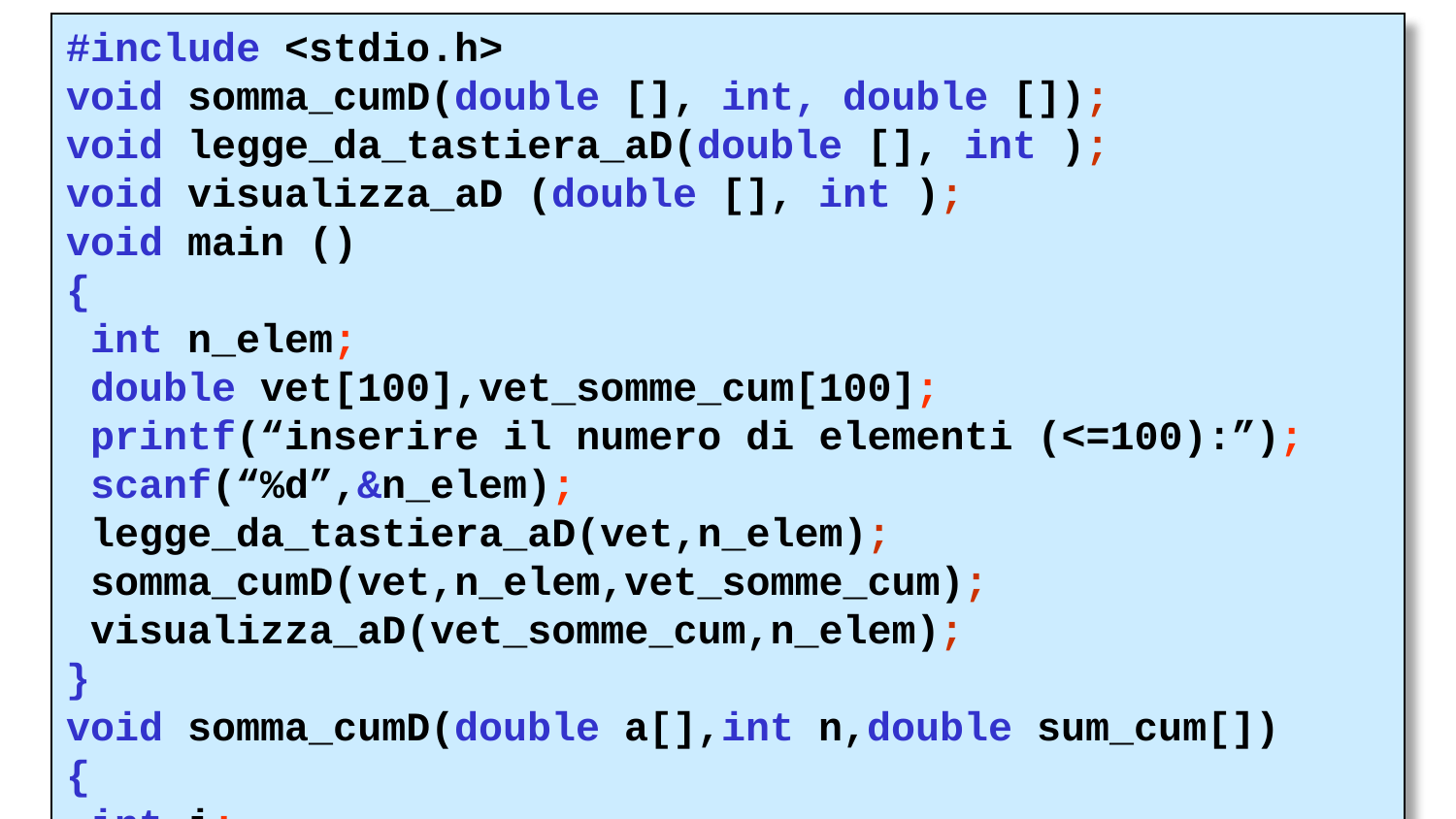

#include <stdio.h>
void somma_cumD(double [], int, double []);
void legge_da_tastiera_aD(double [], int );
void visualizza_aD (double [], int );
void main ()
{
 int n_elem;
 double vet[100],vet_somme_cum[100];
 printf(“inserire il numero di elementi (<=100):”);
 scanf(“%d”,&n_elem);
 legge_da_tastiera_aD(vet,n_elem);
 somma_cumD(vet,n_elem,vet_somme_cum);
 visualizza_aD(vet_somme_cum,n_elem);
}
void somma_cumD(double a[],int n,double sum_cum[])
{
 int i;
 sum_cum[0] = a[0];
 for (i=1;i<n;i++)
    sum_cum[i] = sum_cum[i-1] + a[i];
}